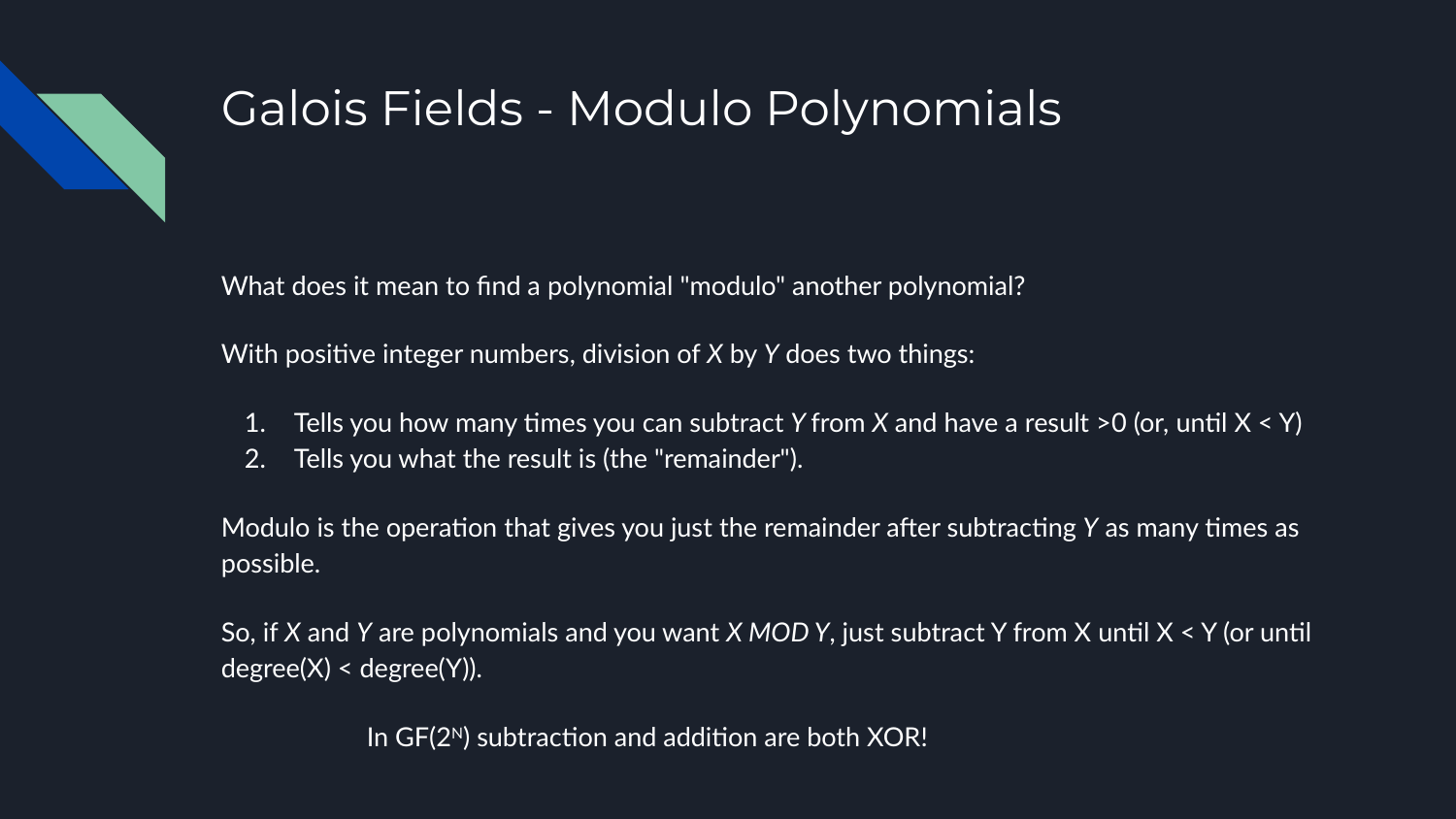

# Galois Fields - Modulo Polynomials
What does it mean to find a polynomial "modulo" another polynomial?
With positive integer numbers, division of X by Y does two things:
Tells you how many times you can subtract Y from X and have a result >0 (or, until X < Y)
Tells you what the result is (the "remainder").
Modulo is the operation that gives you just the remainder after subtracting Y as many times as possible.
So, if X and Y are polynomials and you want X MOD Y, just subtract Y from X until X < Y (or until degree(X) < degree(Y)).
	In GF(2N) subtraction and addition are both XOR!